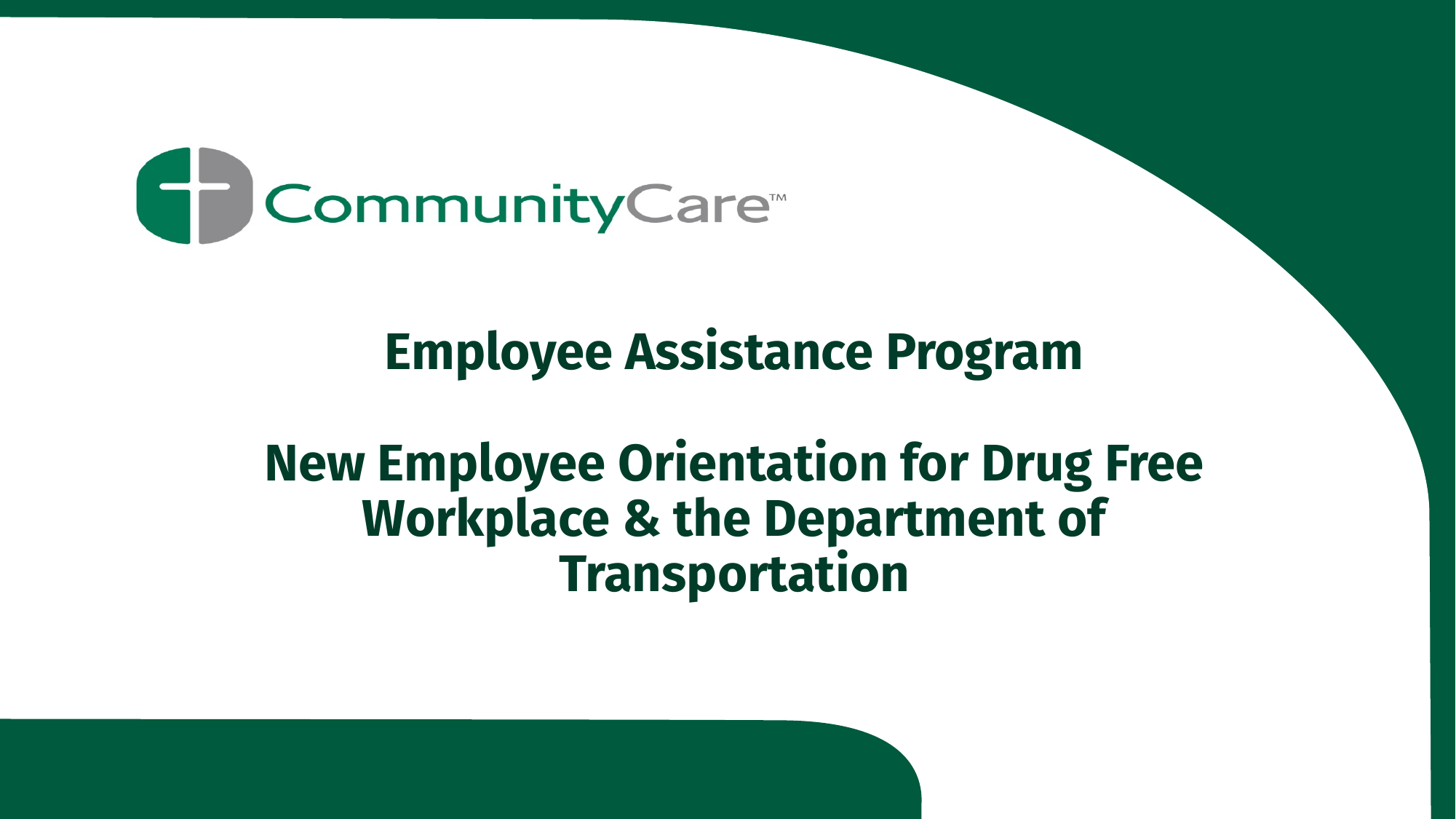

# Employee Assistance Program New Employee Orientation for Drug Free Workplace & the Department of Transportation